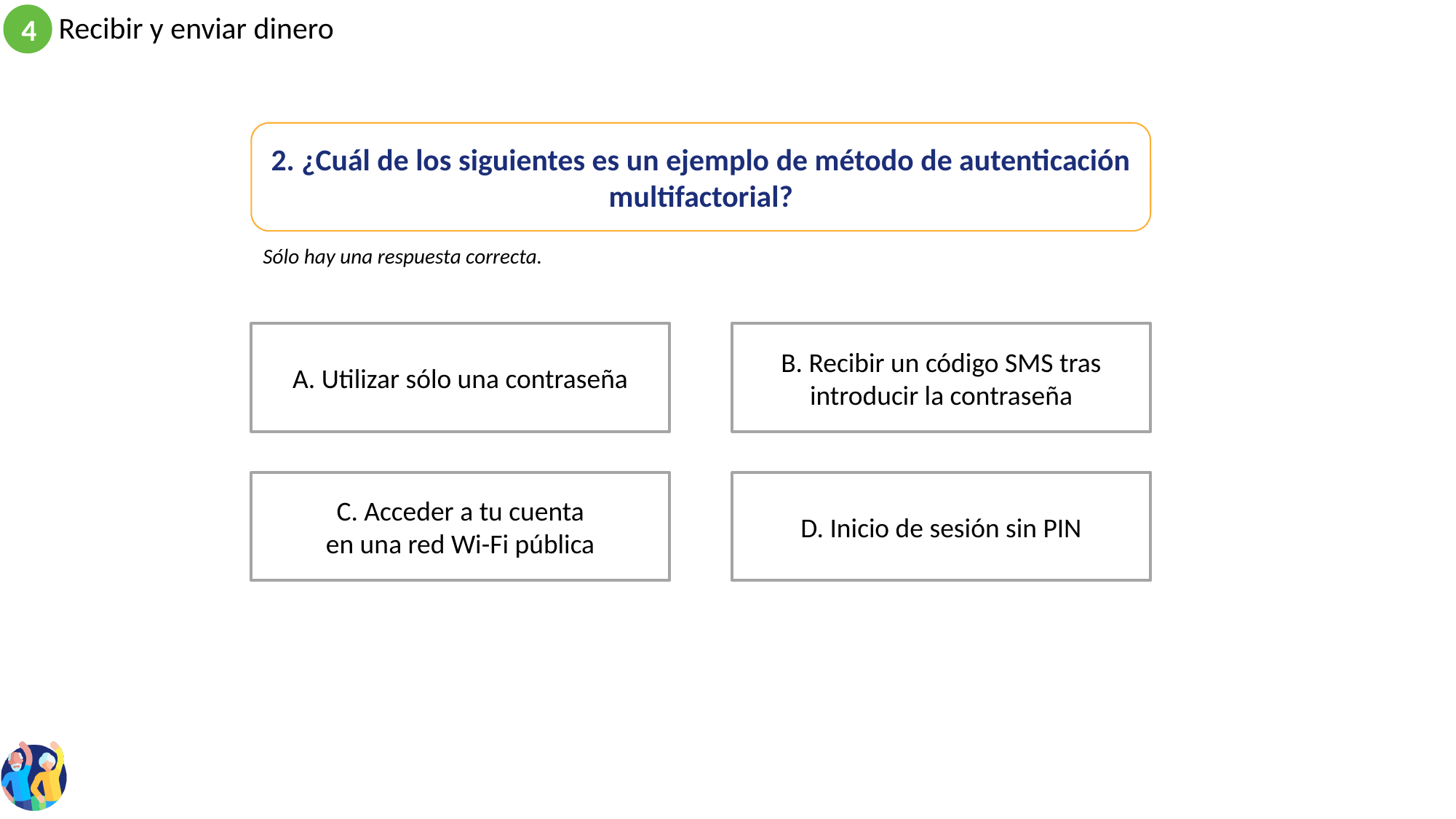

2. ¿Cuál de los siguientes es un ejemplo de método de autenticación multifactorial?
Sólo hay una respuesta correcta.
B. Recibir un código SMS tras introducir la contraseña
A. Utilizar sólo una contraseña
D. Inicio de sesión sin PIN
C. Acceder a tu cuenta
en una red Wi-Fi pública